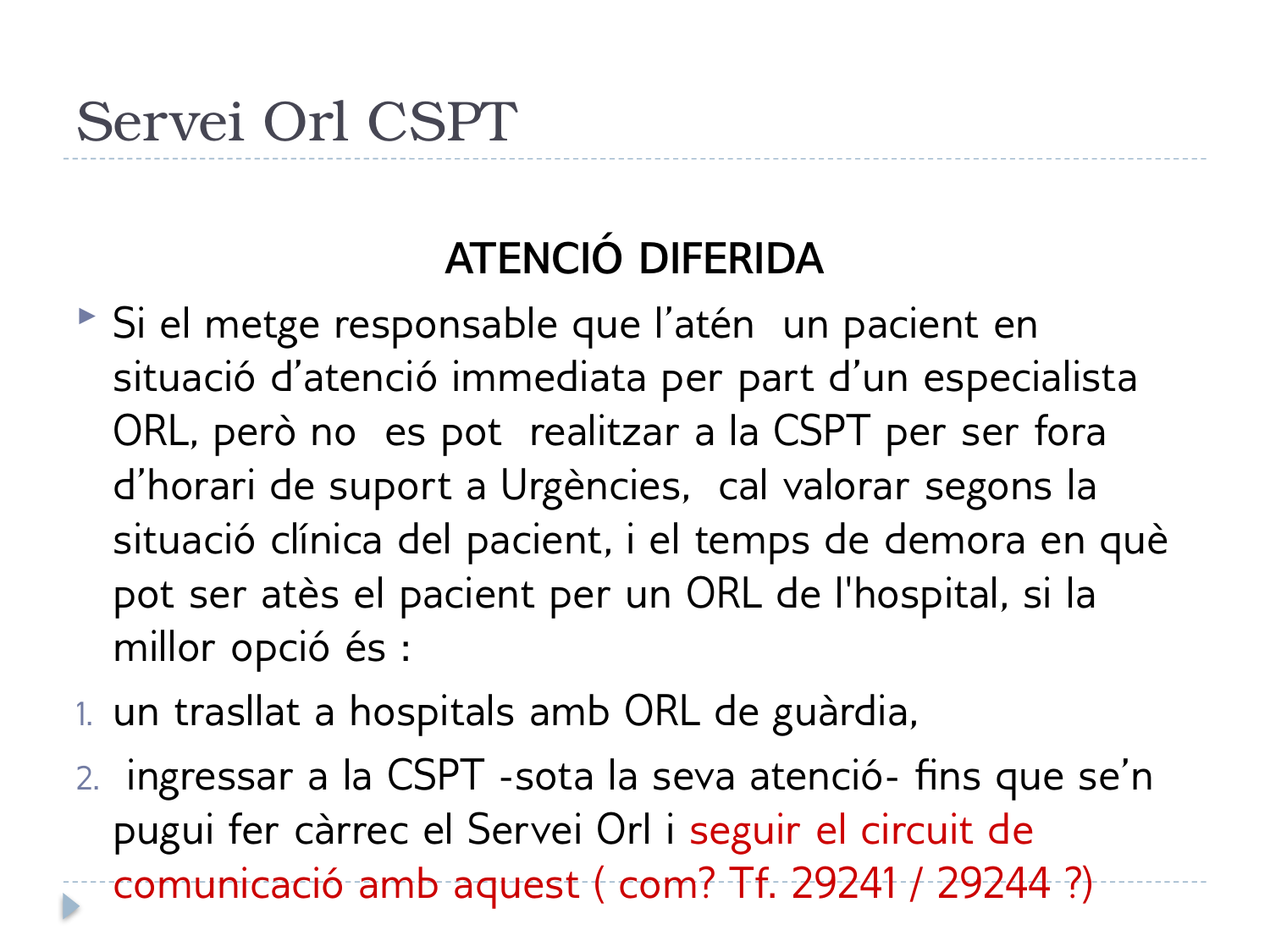

# Servei Orl CSPT
ATENCIÓ DIFERIDA
Si el metge responsable que l’atén  un pacient en situació d’atenció immediata per part d’un especialista ORL, però no  es pot  realitzar a la CSPT per ser fora d’horari de suport a Urgències,  cal valorar segons la situació clínica del pacient, i el temps de demora en què pot ser atès el pacient per un ORL de l'hospital, si la millor opció és :
un trasllat a hospitals amb ORL de guàrdia,
 ingressar a la CSPT -sota la seva atenció- fins que se’n pugui fer càrrec el Servei Orl i seguir el circuit de comunicació amb aquest ( com? Tf. 29241 / 29244 ?)